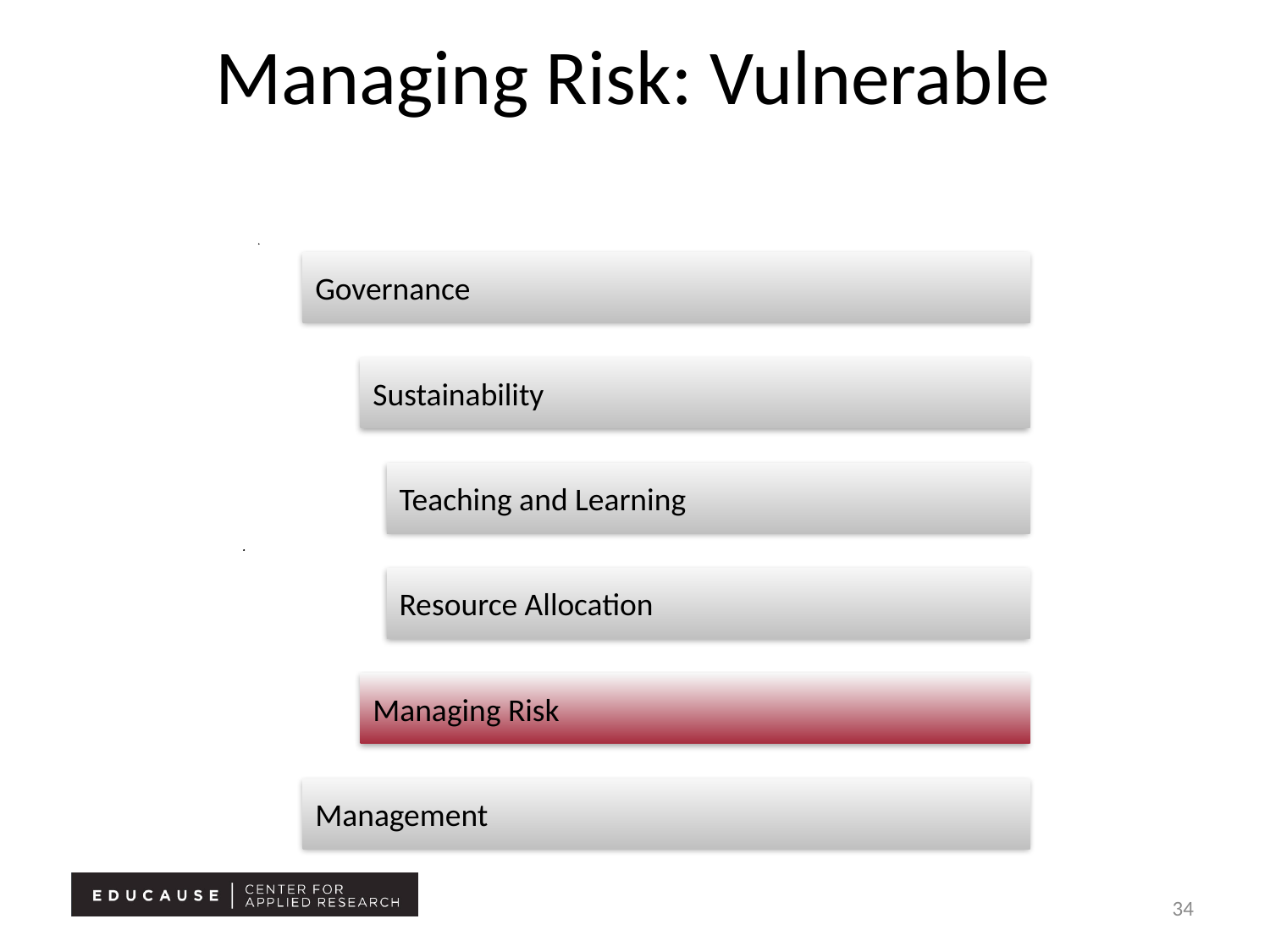

# Managing Risk: Vulnerable
Governance
Managing Risk
Sustainability
Teaching and Learning
Resource Allocation
Management
34